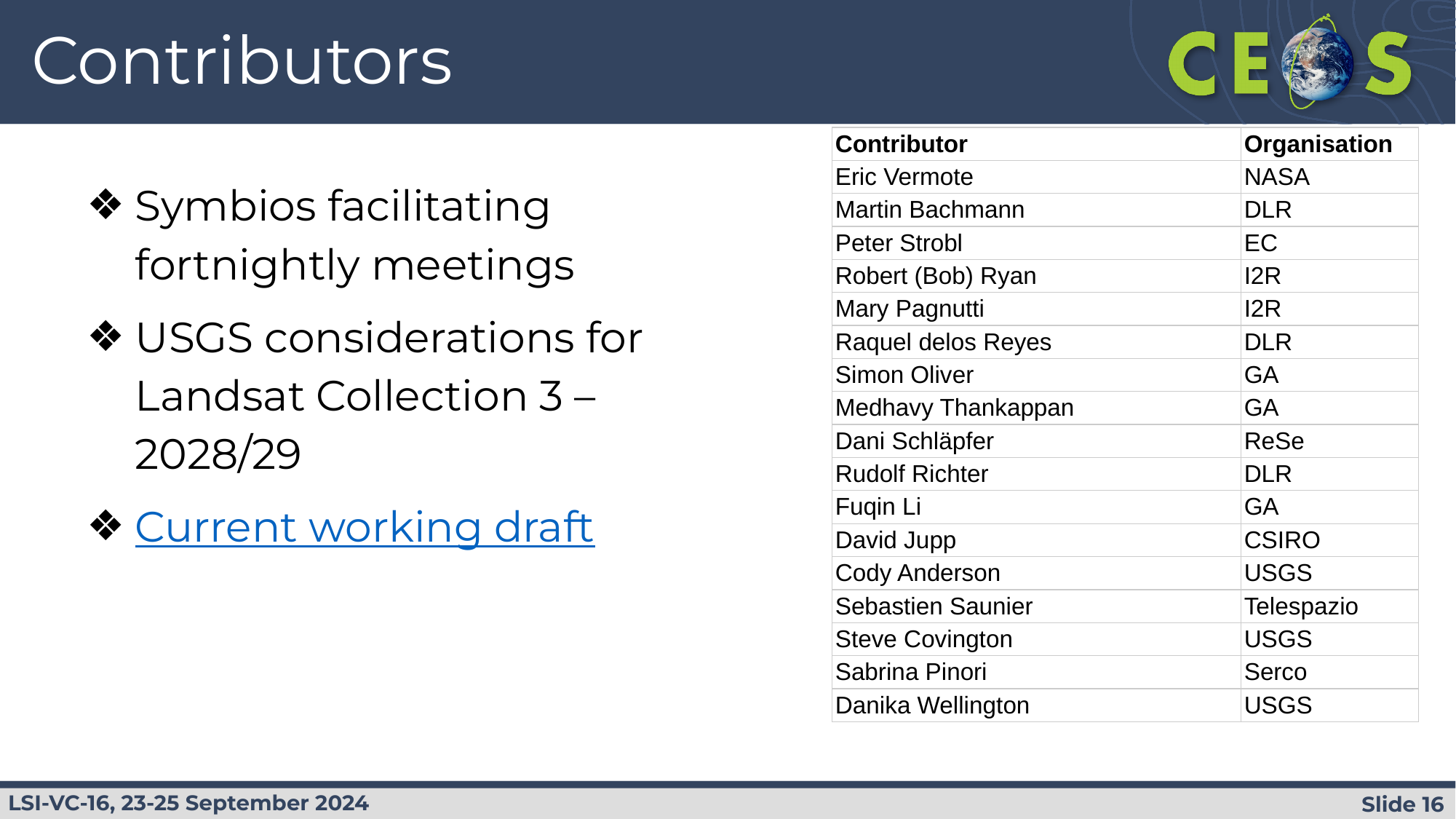

# Contributors
| Contributor | Organisation |
| --- | --- |
| Eric Vermote | NASA |
| Martin Bachmann | DLR |
| Peter Strobl | EC |
| Robert (Bob) Ryan | I2R |
| Mary Pagnutti | I2R |
| Raquel delos Reyes | DLR |
| Simon Oliver | GA |
| Medhavy Thankappan | GA |
| Dani Schläpfer | ReSe |
| Rudolf Richter | DLR |
| Fuqin Li | GA |
| David Jupp | CSIRO |
| Cody Anderson | USGS |
| Sebastien Saunier | Telespazio |
| Steve Covington | USGS |
| Sabrina Pinori | Serco |
| Danika Wellington | USGS |
Symbios facilitating fortnightly meetings
USGS considerations for Landsat Collection 3 – 2028/29
Current working draft